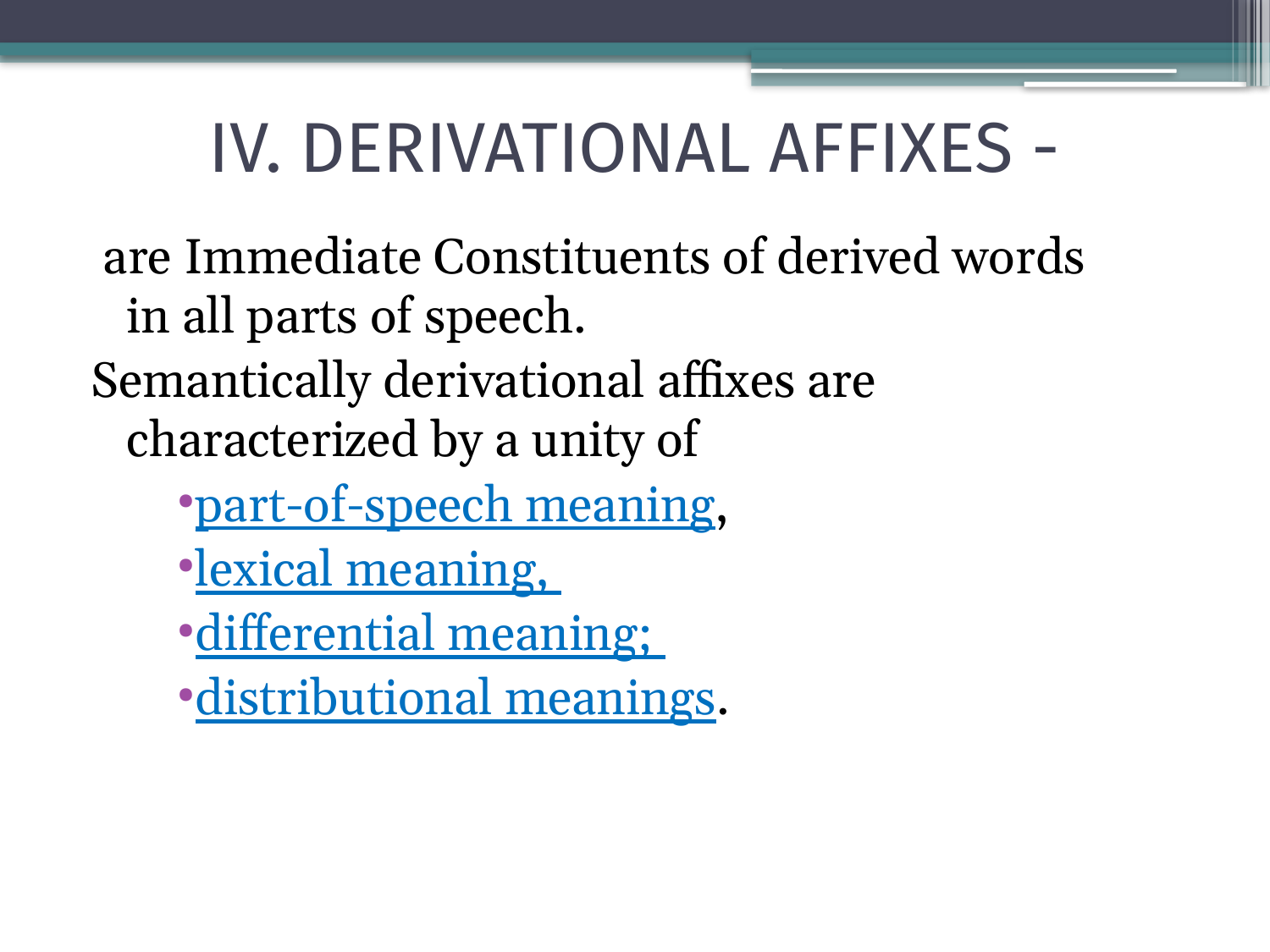

# IV. DERIVATIONAL AFFIXES -
 are Immediate Constituents of derived words in all parts of speech.
Semantically derivational affixes are characterized by a unity of
part-of-speech meaning,
lexical meaning,
differential meaning;
distributional meanings.